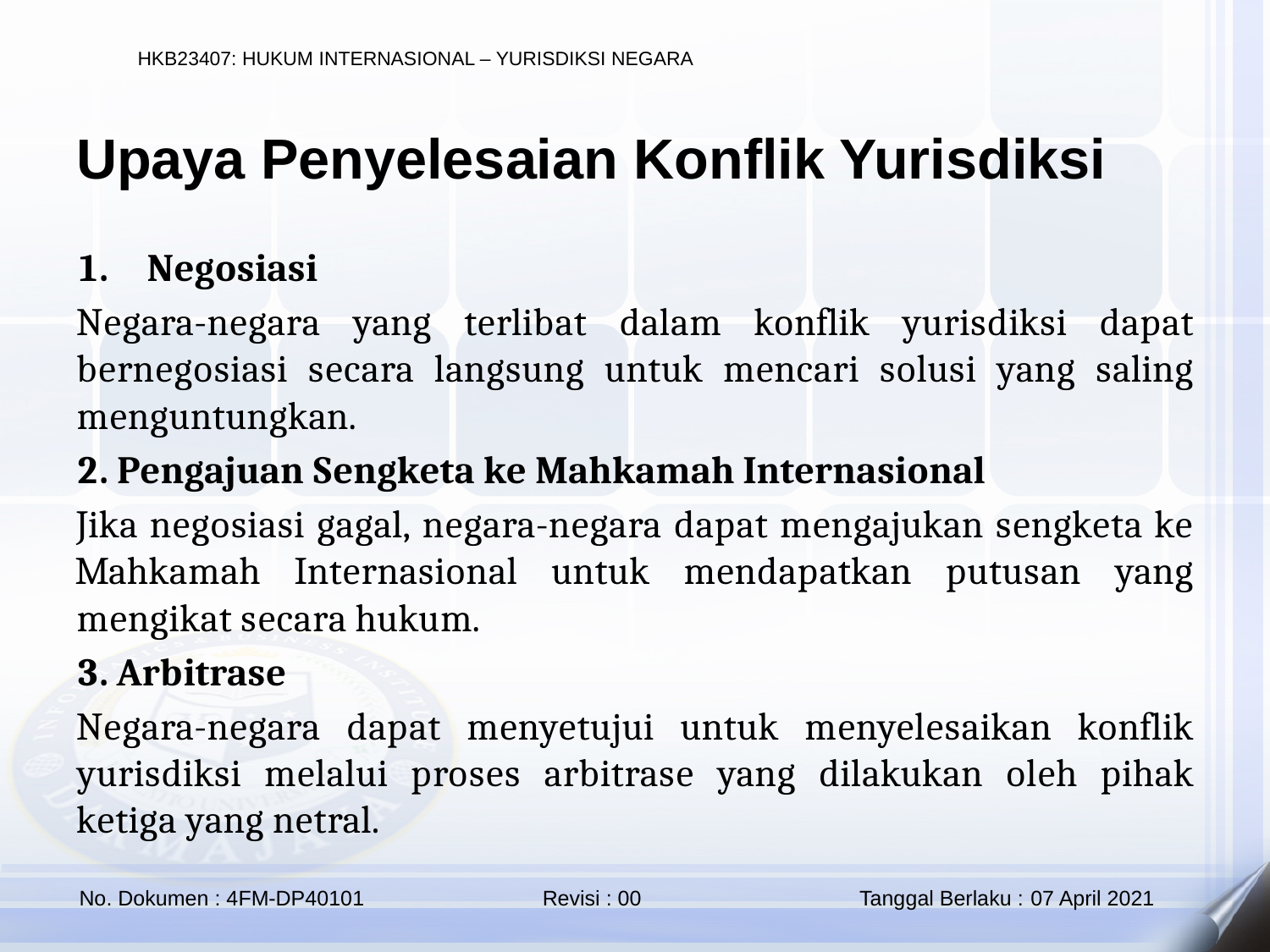

Upaya Penyelesaian Konflik Yurisdiksi
Negosiasi
Negara-negara yang terlibat dalam konflik yurisdiksi dapat bernegosiasi secara langsung untuk mencari solusi yang saling menguntungkan.
2. Pengajuan Sengketa ke Mahkamah Internasional
Jika negosiasi gagal, negara-negara dapat mengajukan sengketa ke Mahkamah Internasional untuk mendapatkan putusan yang mengikat secara hukum.
3. Arbitrase
Negara-negara dapat menyetujui untuk menyelesaikan konflik yurisdiksi melalui proses arbitrase yang dilakukan oleh pihak ketiga yang netral.